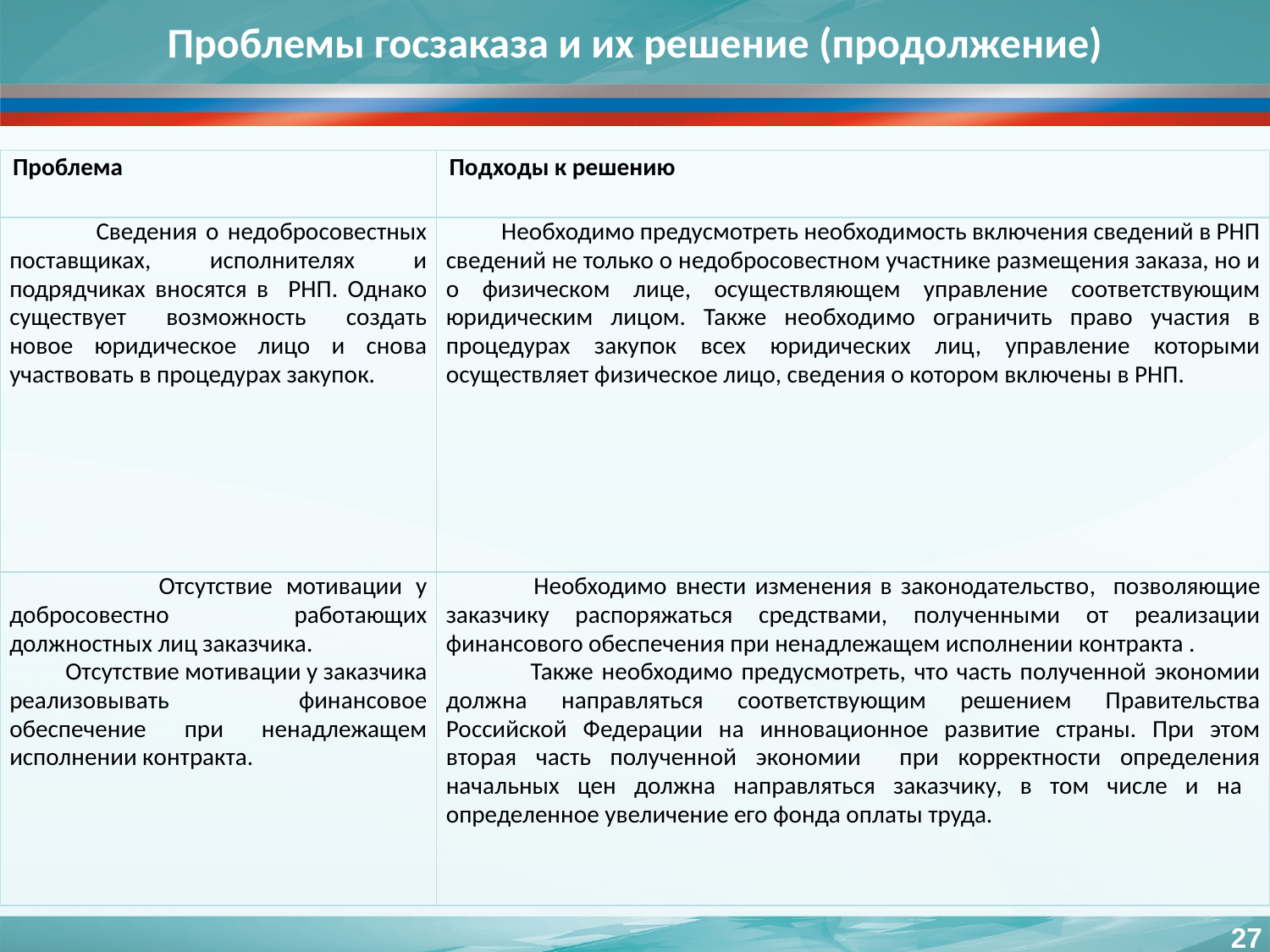

# Проблемы госзаказа и их решение (продолжение)
| Проблема | Подходы к решению |
| --- | --- |
| Сведения о недобросовестных поставщиках, исполнителях и подрядчиках вносятся в РНП. Однако существует возможность создать новое юридическое лицо и снова участвовать в процедурах закупок. | Необходимо предусмотреть необходимость включения сведений в РНП сведений не только о недобросовестном участнике размещения заказа, но и о физическом лице, осуществляющем управление соответствующим юридическим лицом. Также необходимо ограничить право участия в процедурах закупок всех юридических лиц, управление которыми осуществляет физическое лицо, сведения о котором включены в РНП. |
| Отсутствие мотивации у добросовестно работающих должностных лиц заказчика. Отсутствие мотивации у заказчика реализовывать финансовое обеспечение при ненадлежащем исполнении контракта. | Необходимо внести изменения в законодательство, позволяющие заказчику распоряжаться средствами, полученными от реализации финансового обеспечения при ненадлежащем исполнении контракта . Также необходимо предусмотреть, что часть полученной экономии должна направляться соответствующим решением Правительства Российской Федерации на инновационное развитие страны. При этом вторая часть полученной экономии при корректности определения начальных цен должна направляться заказчику, в том числе и на определенное увеличение его фонда оплаты труда. |
27